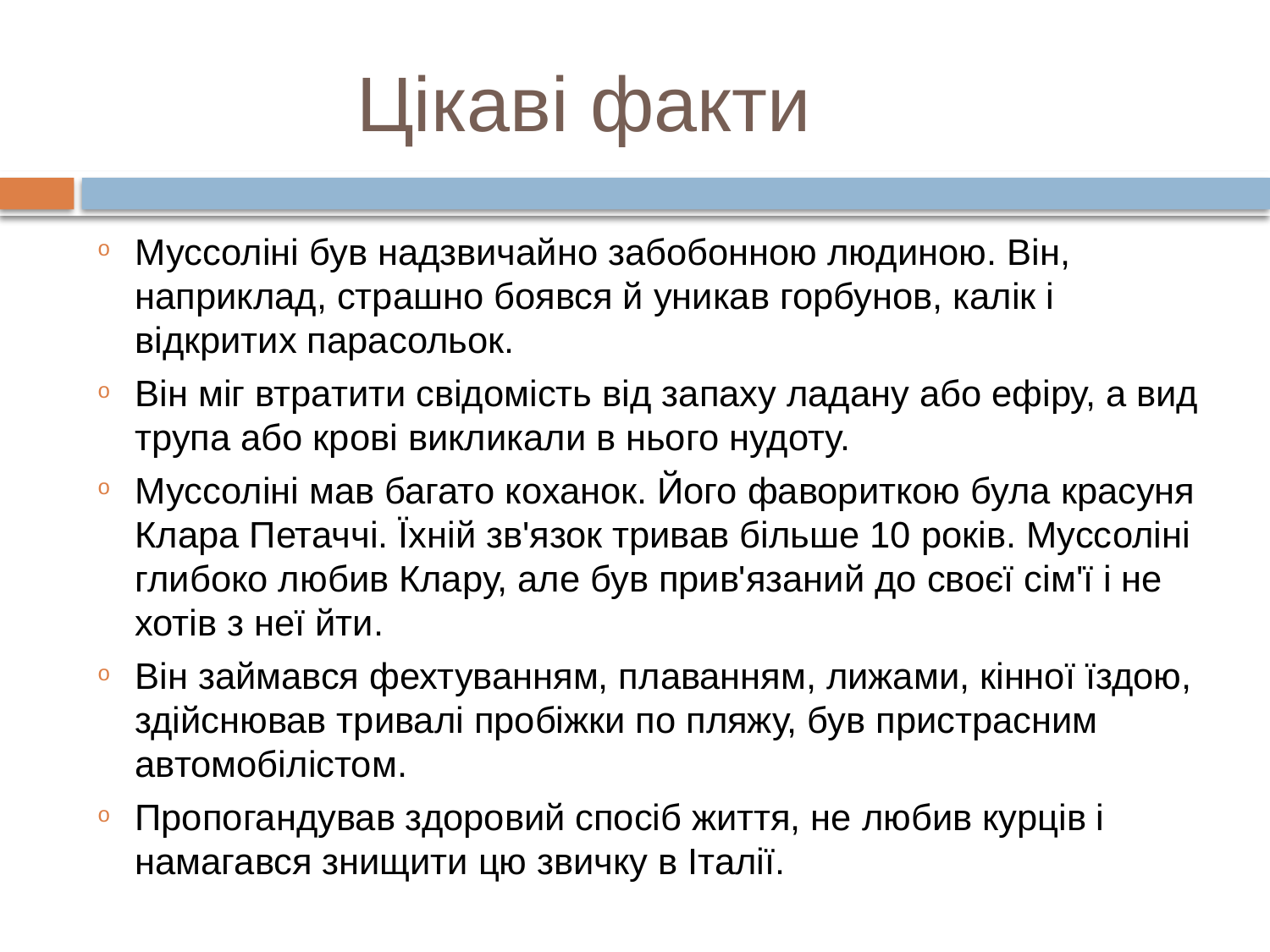

# Цікаві факти
Муссоліні був надзвичайно забобонною людиною. Він, наприклад, страшно боявся й уникав горбунов, калік і відкритих парасольок.
Він міг втратити свідомість від запаху ладану або ефіру, а вид трупа або крові викликали в нього нудоту.
Муссоліні мав багато коханок. Його фавориткою була красуня Клара Петаччі. Їхній зв'язок тривав більше 10 років. Муссоліні глибоко любив Клару, але був прив'язаний до своєї сім'ї і не хотів з неї йти.
Він займався фехтуванням, плаванням, лижами, кінної їздою, здійснював тривалі пробіжки по пляжу, був пристрасним автомобілістом.
Пропогандував здоровий спосіб життя, не любив курців і намагався знищити цю звичку в Італії.